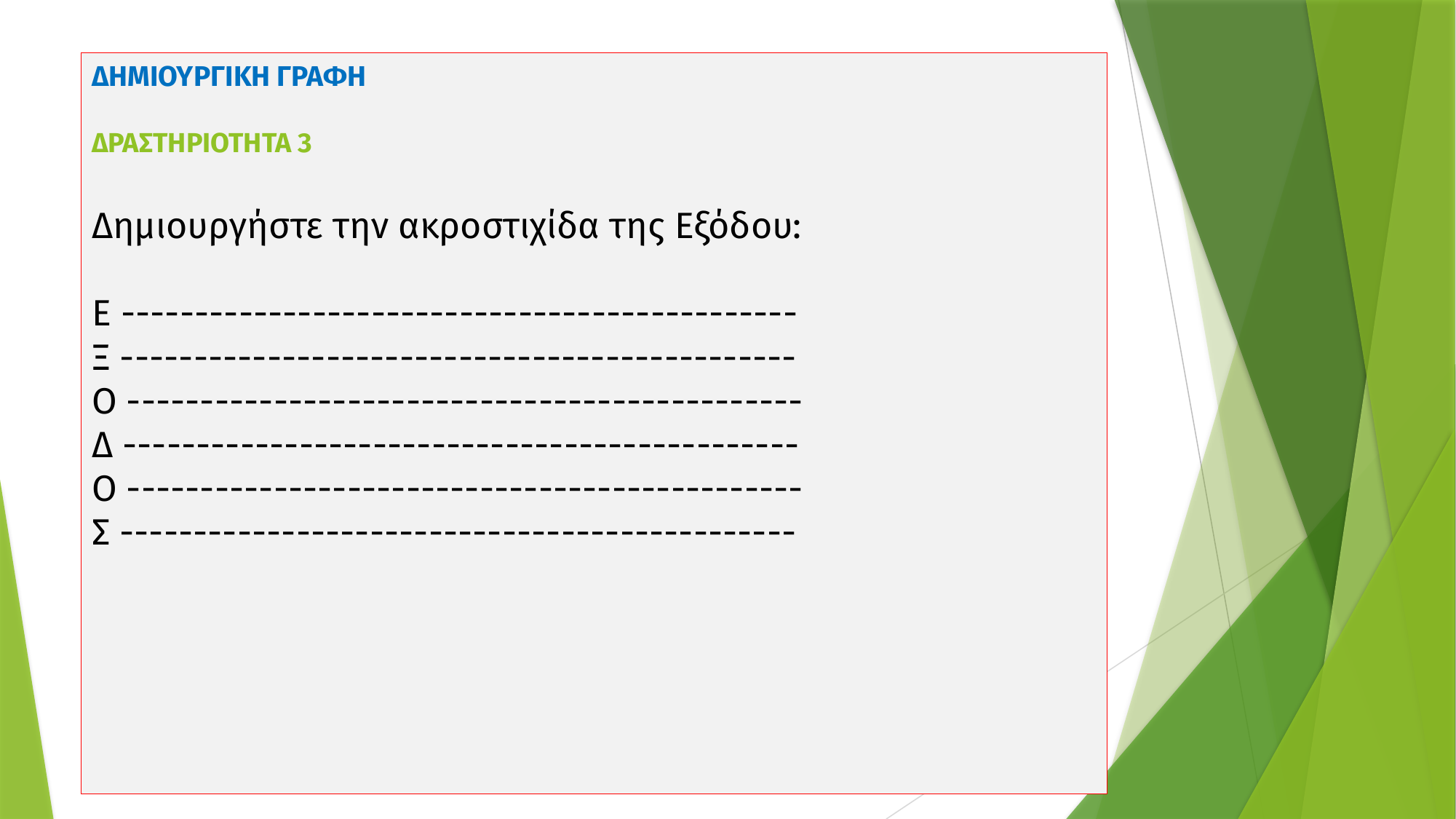

# ΔΗΜΙΟΥΡΓΙΚΗ ΓΡΑΦΗ ΔΡΑΣΤΗΡΙΟΤΗΤΑ 3 Δημιουργήστε την ακροστιχίδα της Εξόδου: Ε ---------------------------------------------- Ξ ---------------------------------------------- Ο ---------------------------------------------- Δ ---------------------------------------------- Ο ---------------------------------------------- Σ ----------------------------------------------